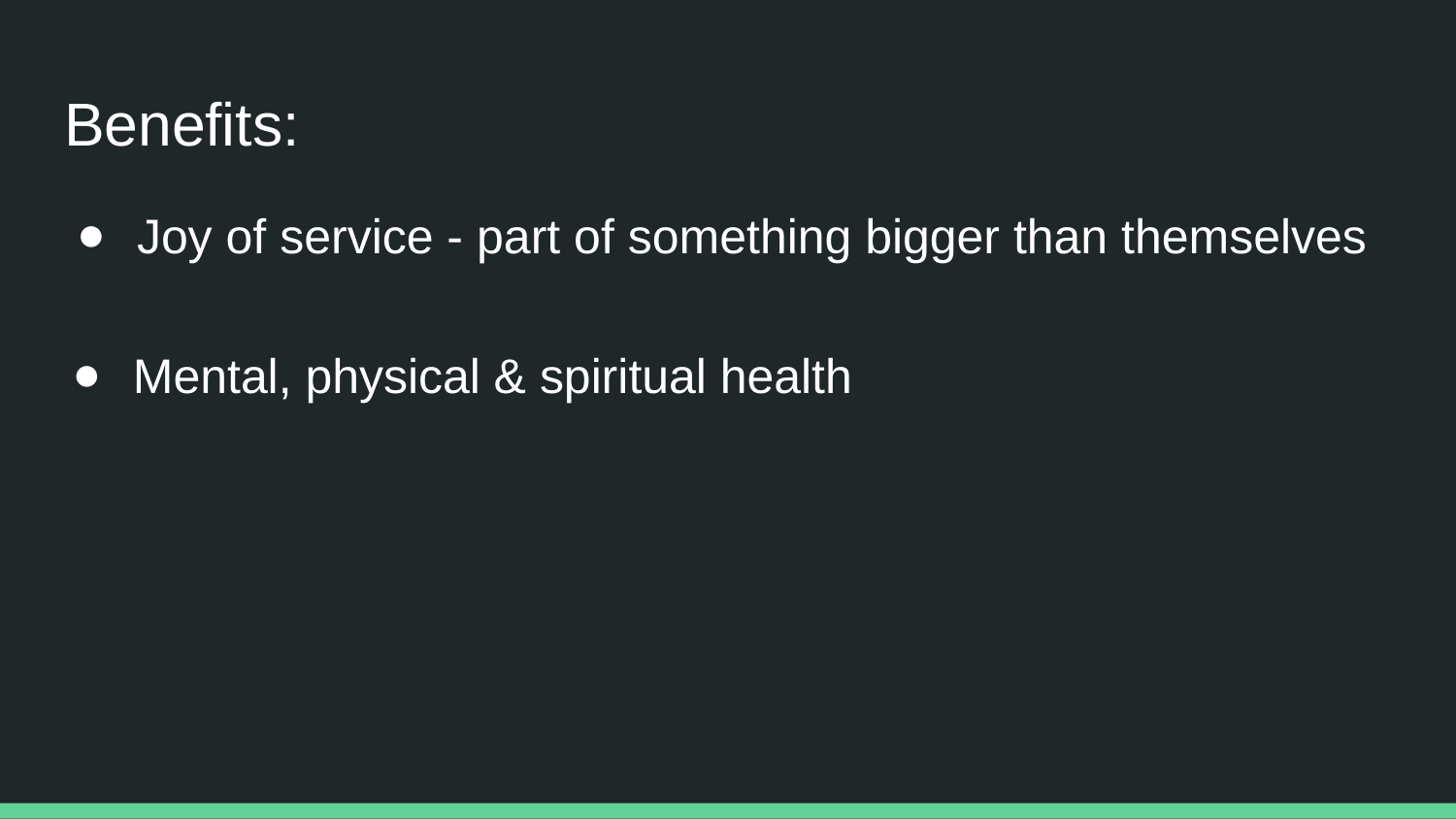

# Benefits:
Joy of service - part of something bigger than themselves
Mental, physical & spiritual health